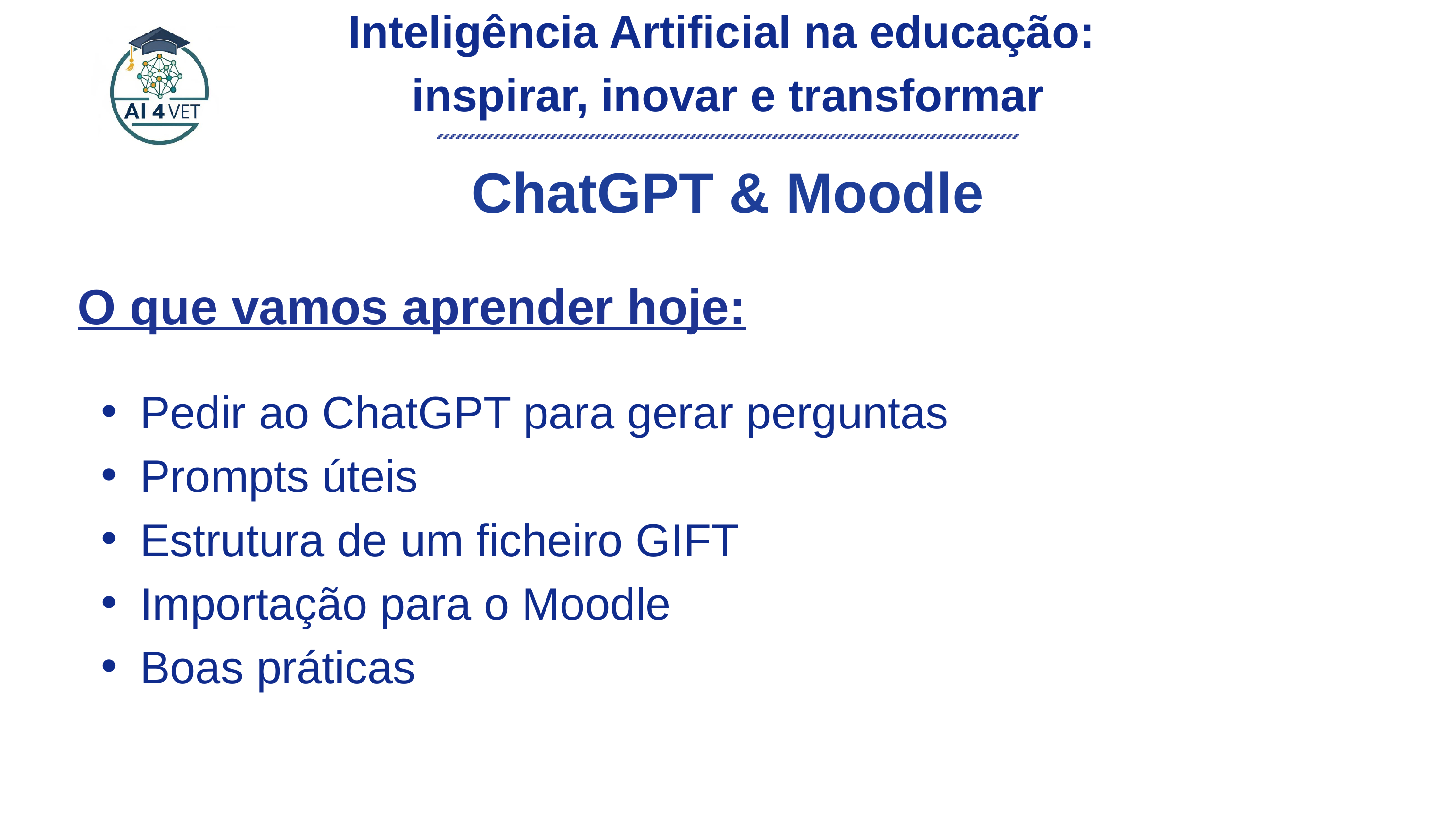

Inteligência Artificial na educação:
inspirar, inovar e transformar

ChatGPT & Moodle
O que vamos aprender hoje:
Pedir ao ChatGPT para gerar perguntas
Prompts úteis
Estrutura de um ficheiro GIFT
Importação para o Moodle
Boas práticas